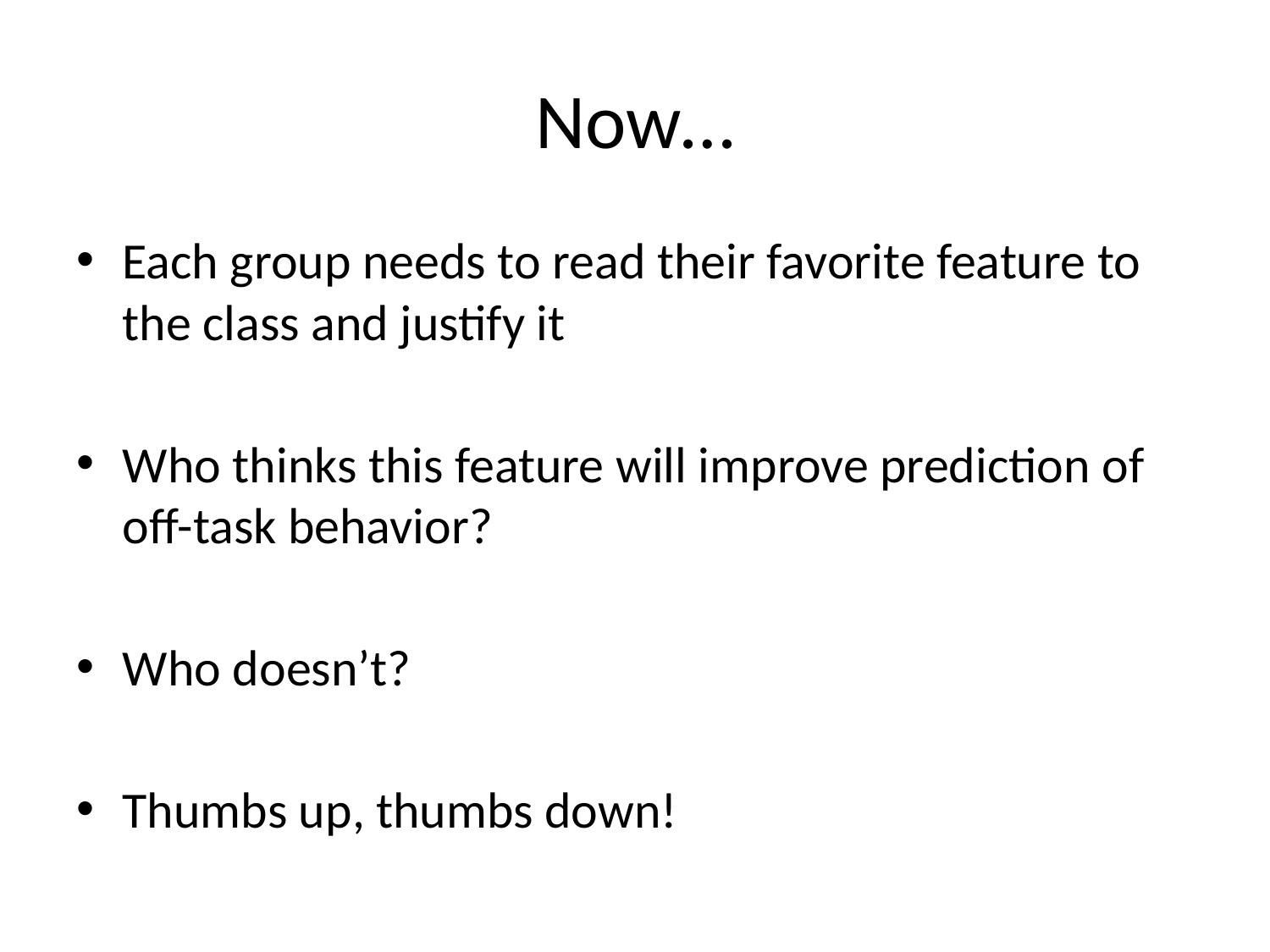

# Now…
Each group needs to read their favorite feature to the class and justify it

Who thinks this feature will improve prediction of off-task behavior?

Who doesn’t?

Thumbs up, thumbs down!